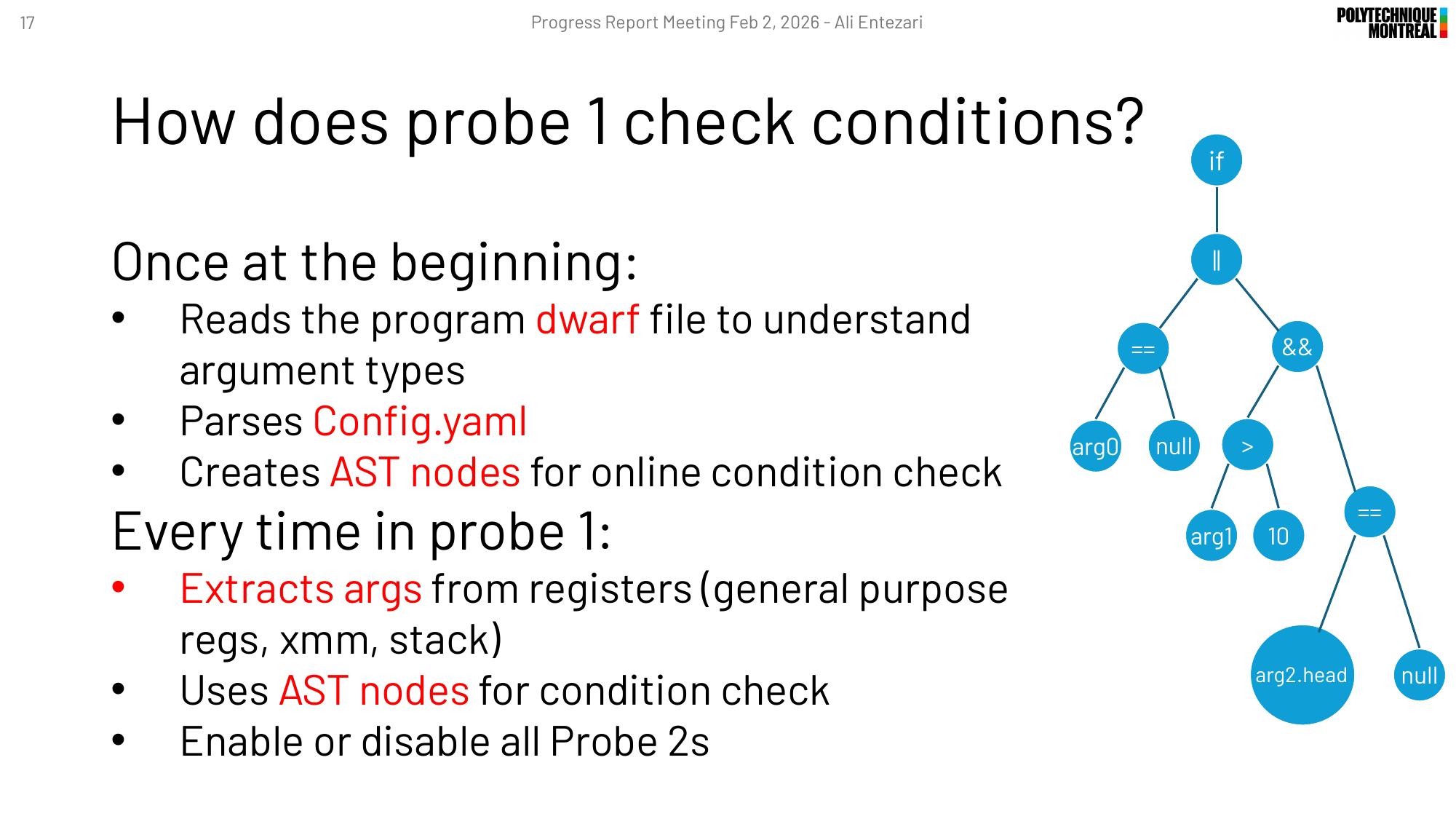

Progress Report Meeting Feb 2, 2026 - Ali Entezari
17
# How does probe 1 check conditions?
if
Once at the beginning:
Reads the program dwarf file to understand argument types
Parses Config.yaml
Creates AST nodes for online condition check
Every time in probe 1:
Extracts args from registers (general purpose regs, xmm, stack)
Uses AST nodes for condition check
Enable or disable all Probe 2s

||

&&

==

>

null

arg0

==

arg1

10

arg2.head

null